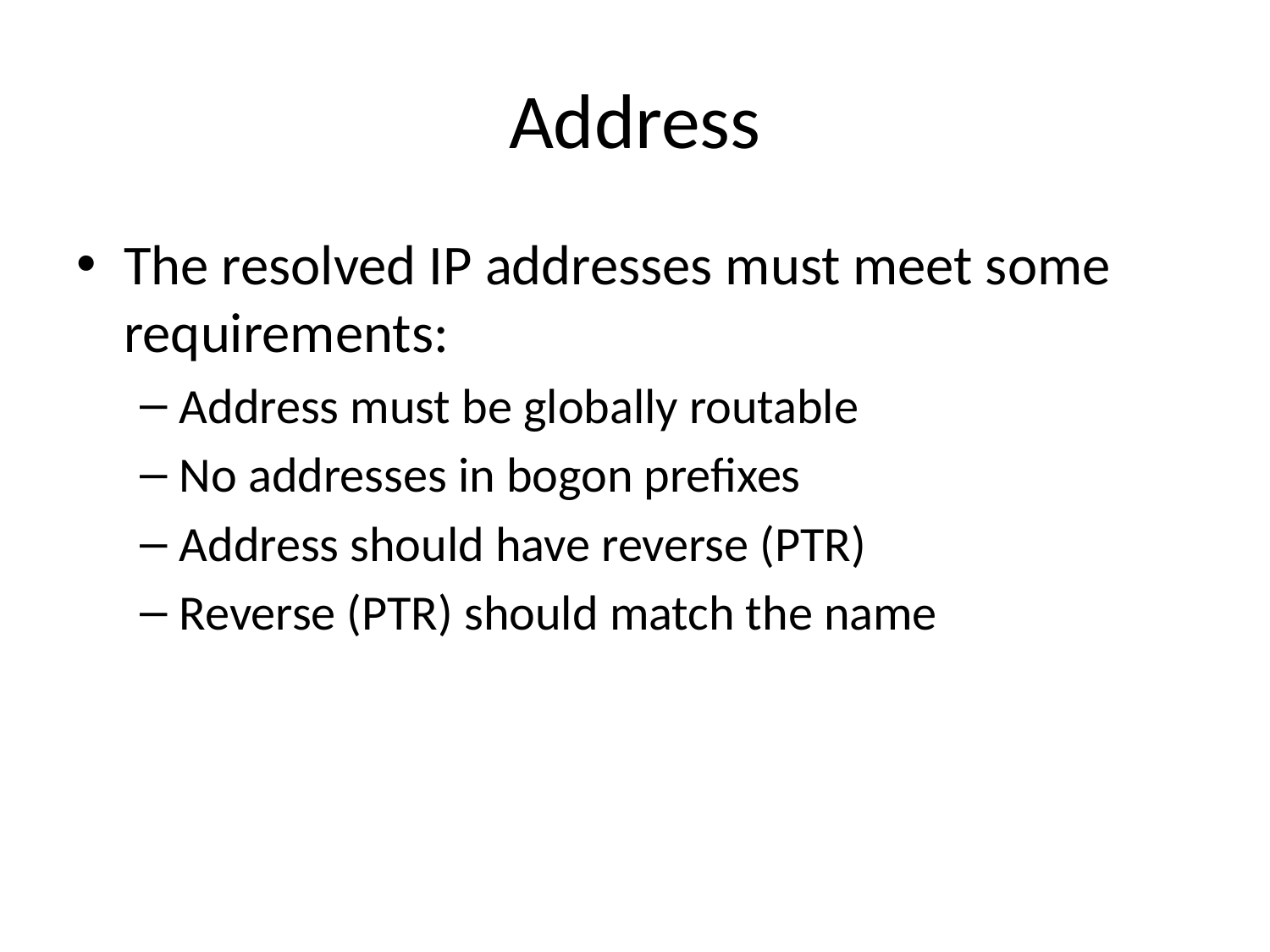

# Address
The resolved IP addresses must meet some requirements:
Address must be globally routable
No addresses in bogon prefixes
Address should have reverse (PTR)
Reverse (PTR) should match the name